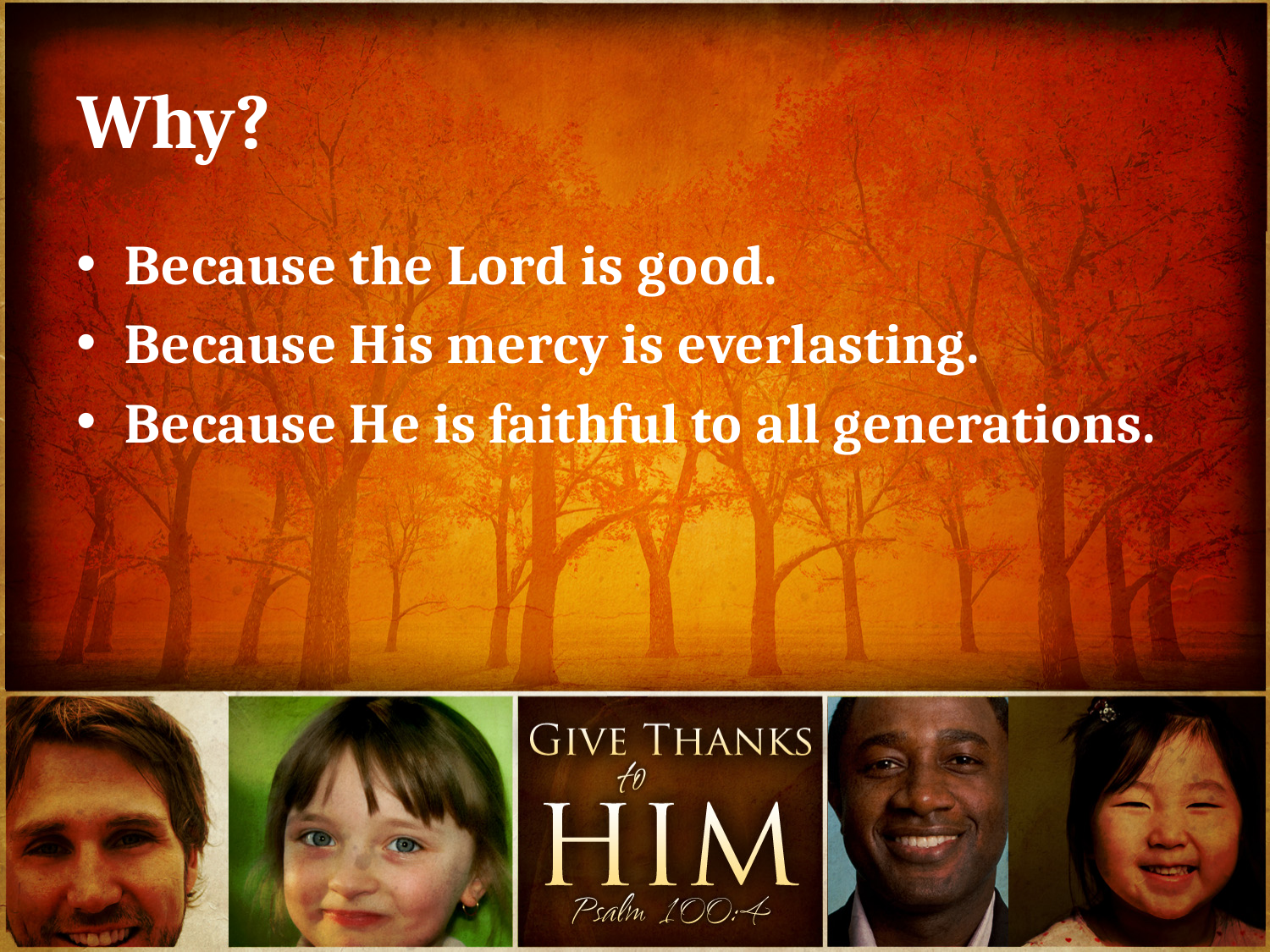

# Why?
Because the Lord is good.
Because His mercy is everlasting.
Because He is faithful to all generations.